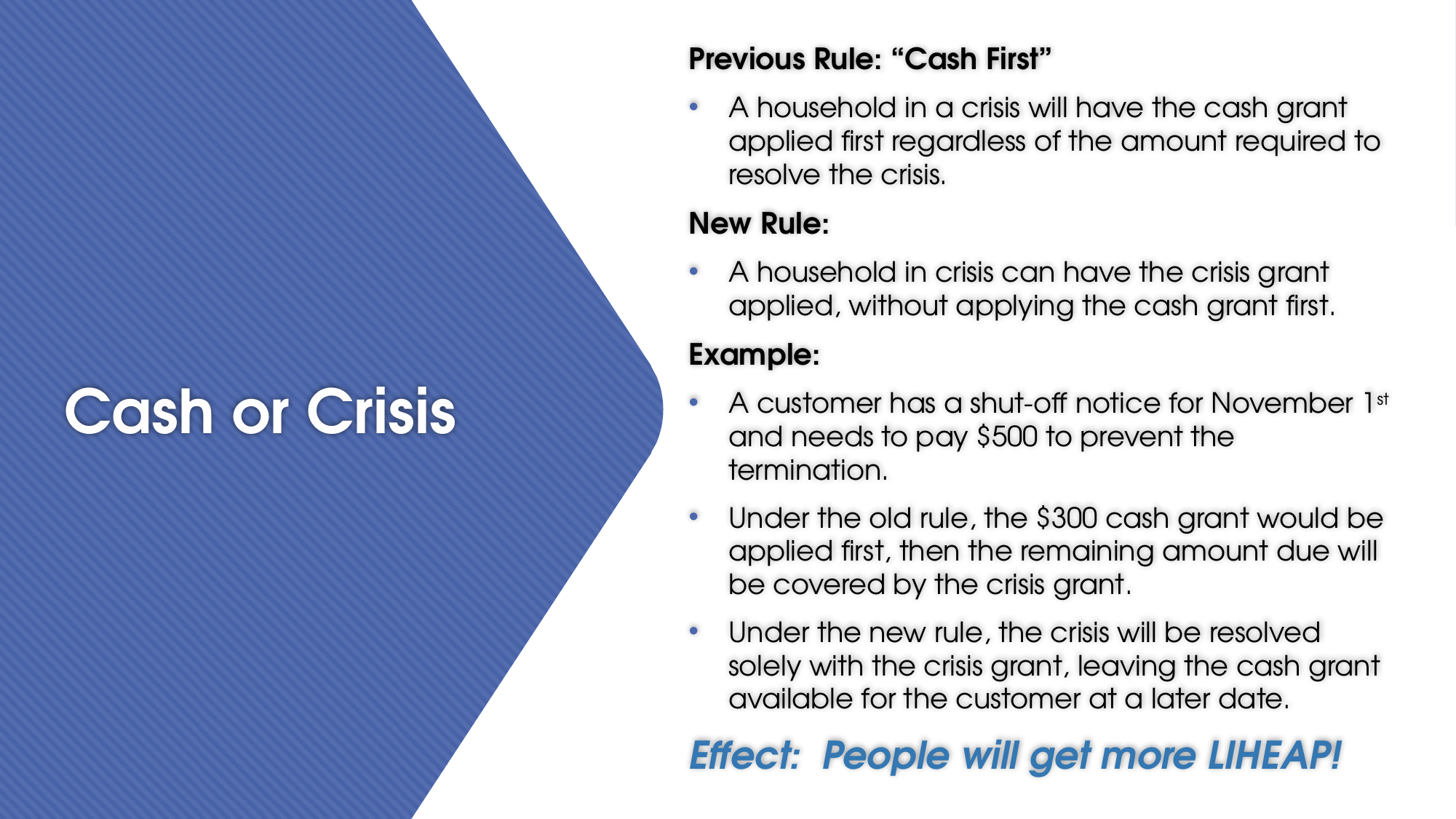

Previous Rule: “Cash First”
A household in a crisis will have the cash grant applied first regardless of the amount required to resolve the crisis.
New Rule:
A household in crisis can have the crisis grant applied, without applying the cash grant first.
Example:
A customer has a shut-off notice for November 1st and needs to pay $500 to prevent the termination.
Under the old rule, the $300 cash grant would be applied first, then the remaining amount due will be covered by the crisis grant.
Under the new rule, the crisis will be resolved solely with the crisis grant, leaving the cash grant available for the customer at a later date.
Effect:  People will get more LIHEAP!

# Cash or Crisis